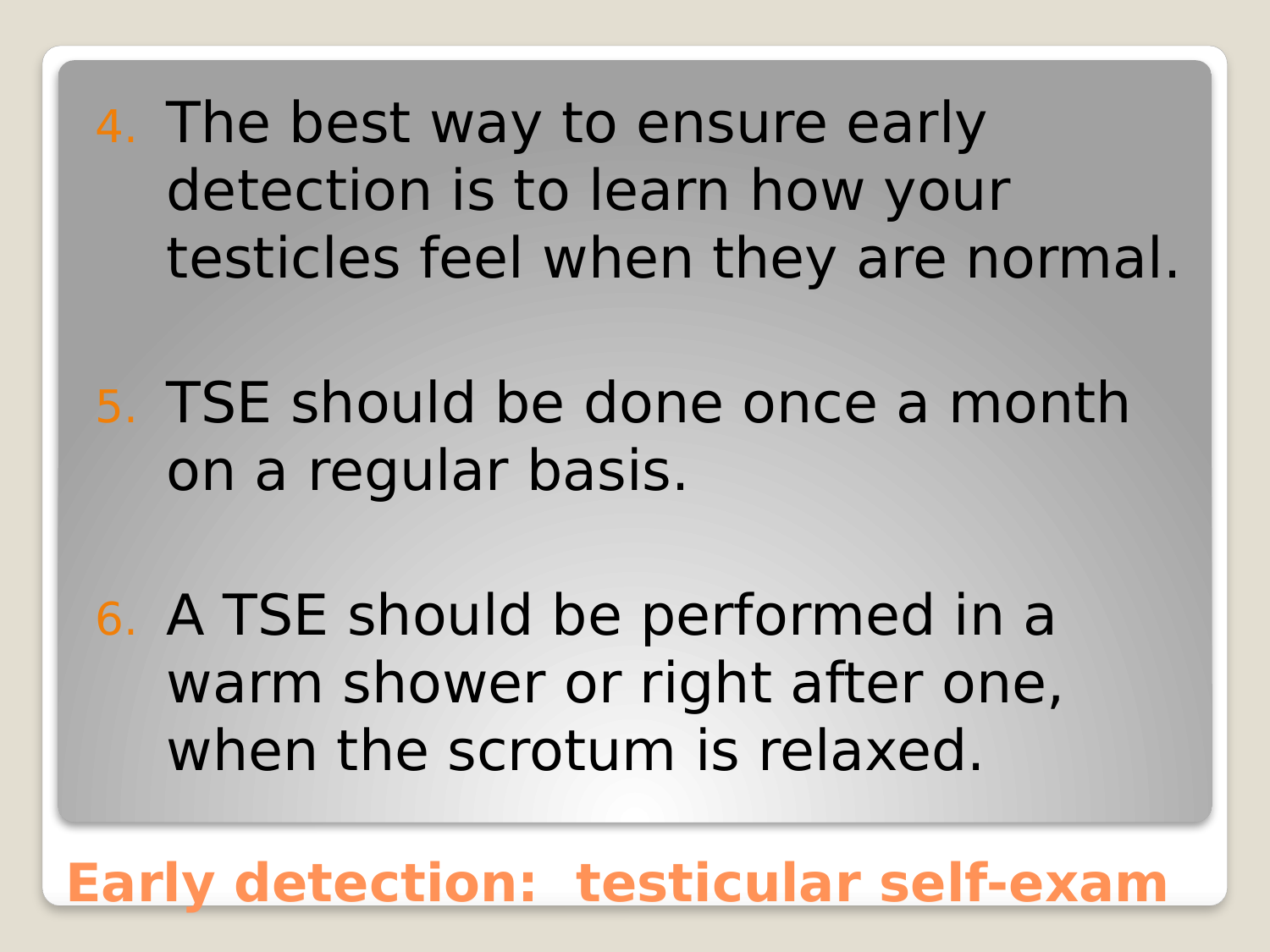

The best way to ensure early detection is to learn how your testicles feel when they are normal.

TSE should be done once a month on a regular basis.

A TSE should be performed in a warm shower or right after one, when the scrotum is relaxed.

# Early detection:  testicular self-exam